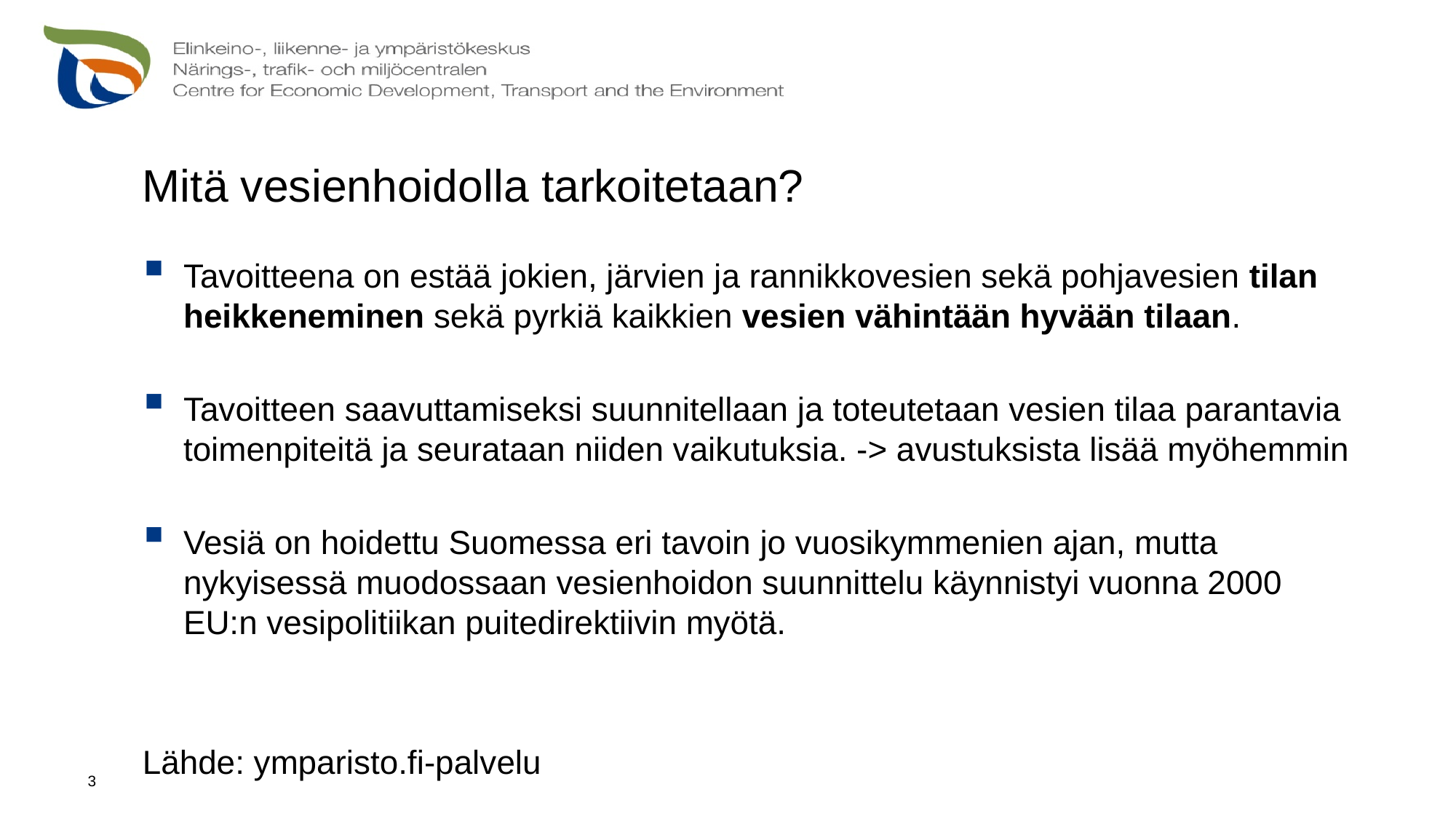

# Mitä vesienhoidolla tarkoitetaan?
Tavoitteena on estää jokien, järvien ja rannikkovesien sekä pohjavesien tilan heikkeneminen sekä pyrkiä kaikkien vesien vähintään hyvään tilaan.

Tavoitteen saavuttamiseksi suunnitellaan ja toteutetaan vesien tilaa parantavia toimenpiteitä ja seurataan niiden vaikutuksia. -> avustuksista lisää myöhemmin

Vesiä on hoidettu Suomessa eri tavoin jo vuosikymmenien ajan, mutta nykyisessä muodossaan vesienhoidon suunnittelu käynnistyi vuonna 2000 EU:n vesipolitiikan puitedirektiivin myötä.

Lähde: ymparisto.fi-palvelu

3